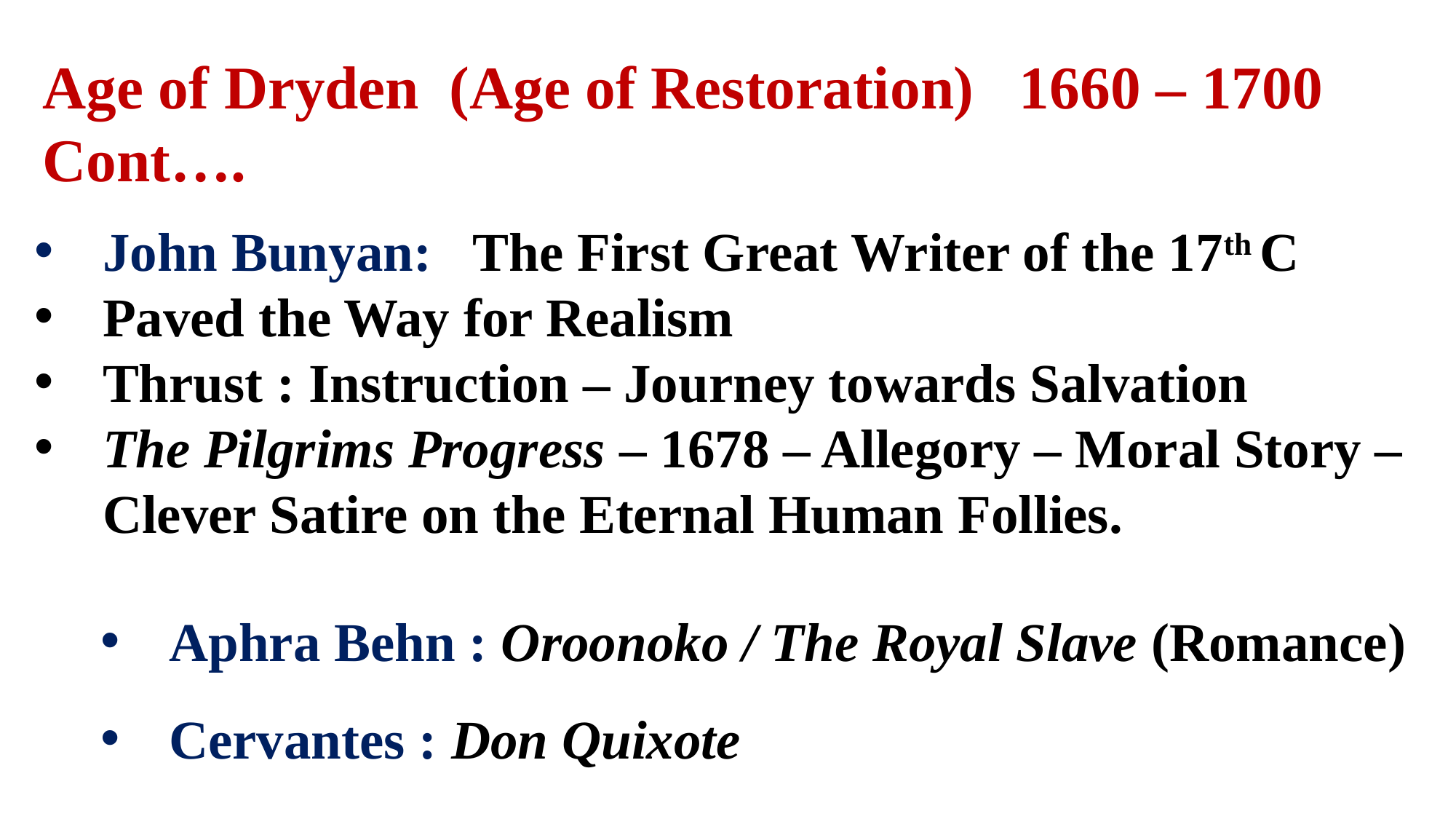

Age of Dryden  (Age of Restoration)   1660 – 1700
Cont….
John Bunyan:   The First Great Writer of the 17th C
Paved the Way for Realism
Thrust : Instruction – Journey towards Salvation
The Pilgrims Progress – 1678 – Allegory – Moral Story – Clever Satire on the Eternal Human Follies.
Aphra Behn : Oroonoko / The Royal Slave (Romance)
Cervantes : Don Quixote